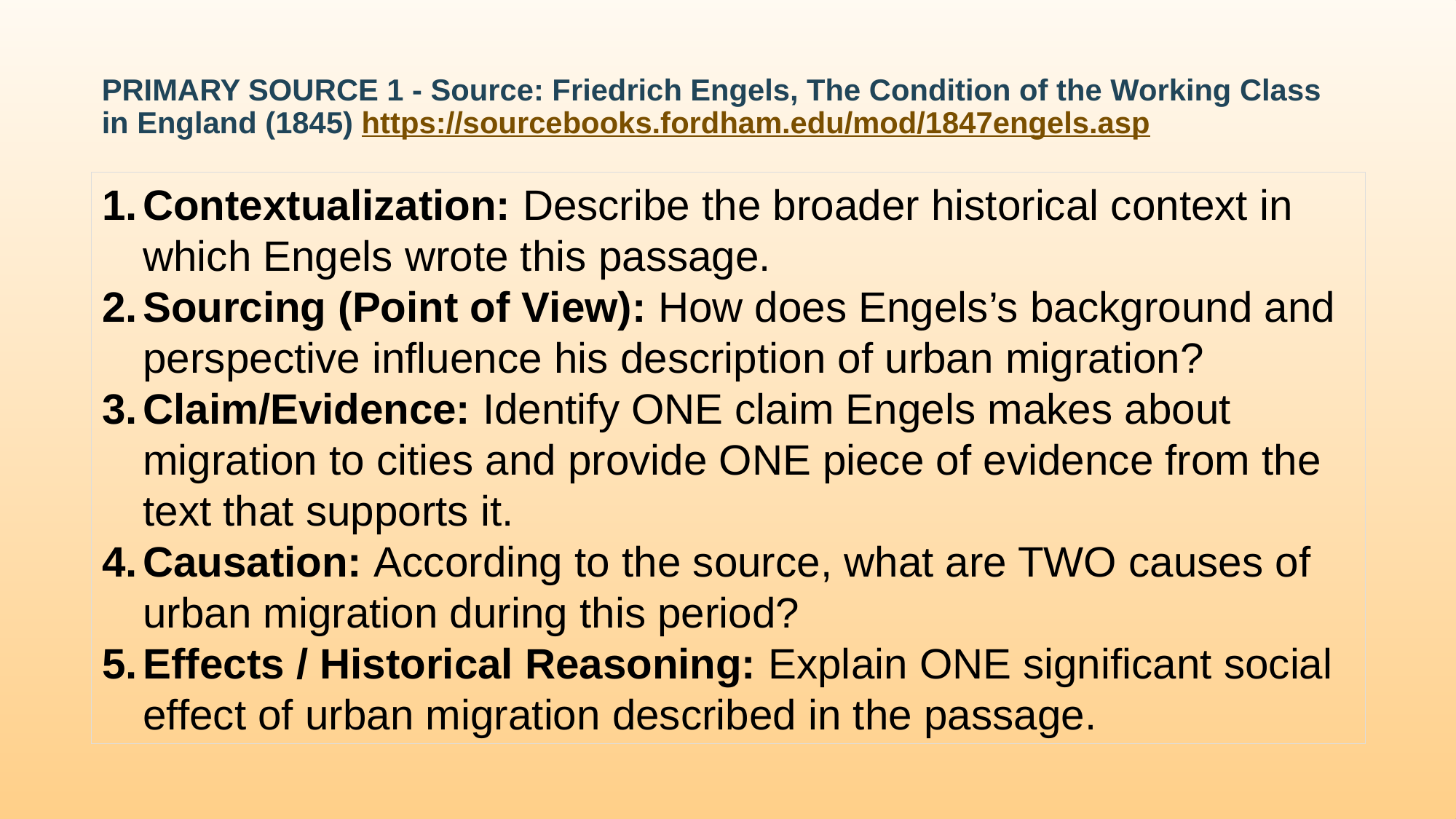

# Primary Source 1 - Source: Friedrich Engels, The Condition of the Working Class in England (1845) https://sourcebooks.fordham.edu/mod/1847engels.asp
Contextualization: Describe the broader historical context in which Engels wrote this passage.
Sourcing (Point of View): How does Engels’s background and perspective influence his description of urban migration?
Claim/Evidence: Identify ONE claim Engels makes about migration to cities and provide ONE piece of evidence from the text that supports it.
Causation: According to the source, what are TWO causes of urban migration during this period?
Effects / Historical Reasoning: Explain ONE significant social effect of urban migration described in the passage.